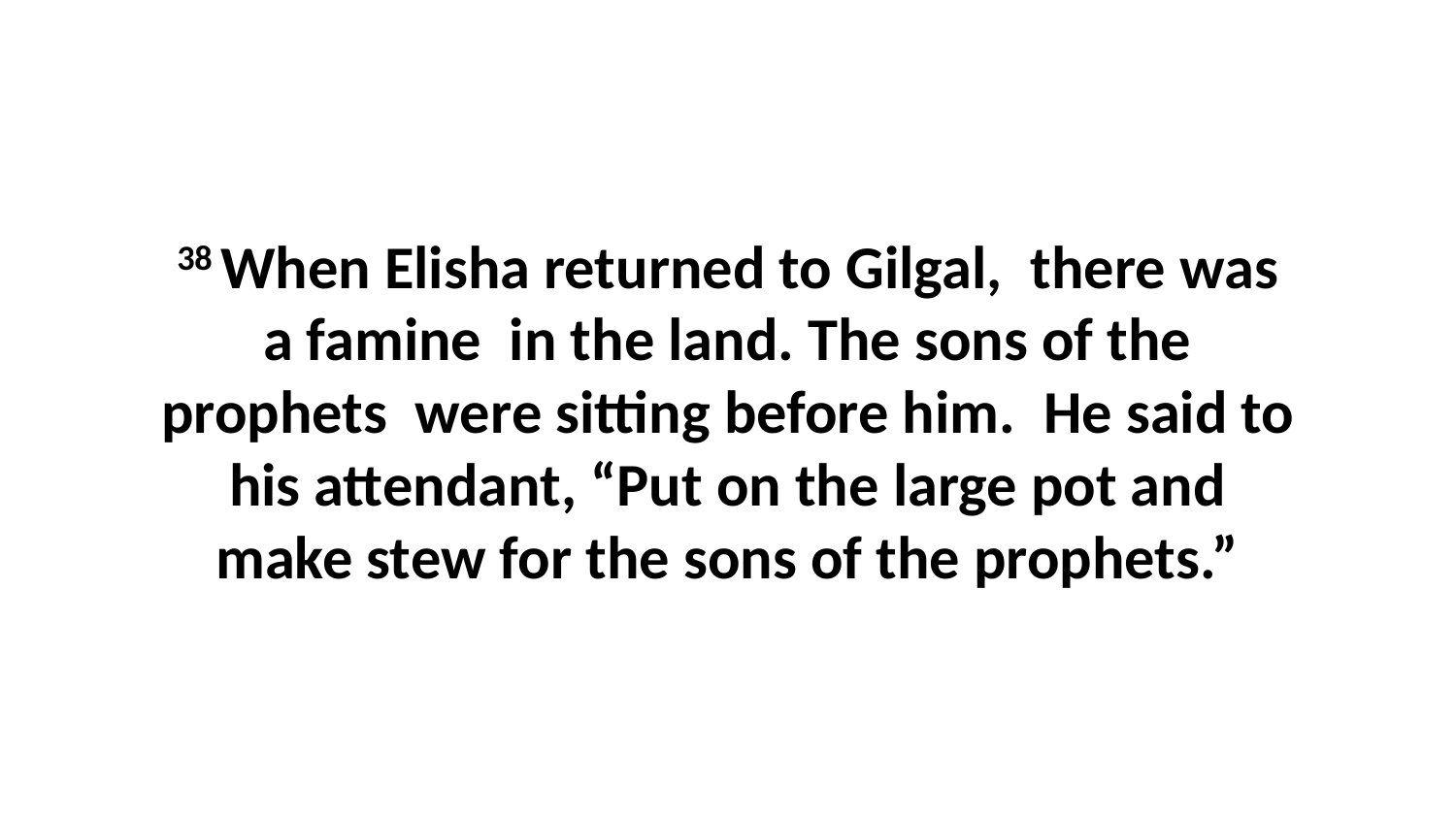

38 When Elisha returned to Gilgal,  there was a famine  in the land. The sons of the prophets  were sitting before him.  He said to his attendant, “Put on the large pot and make stew for the sons of the prophets.”